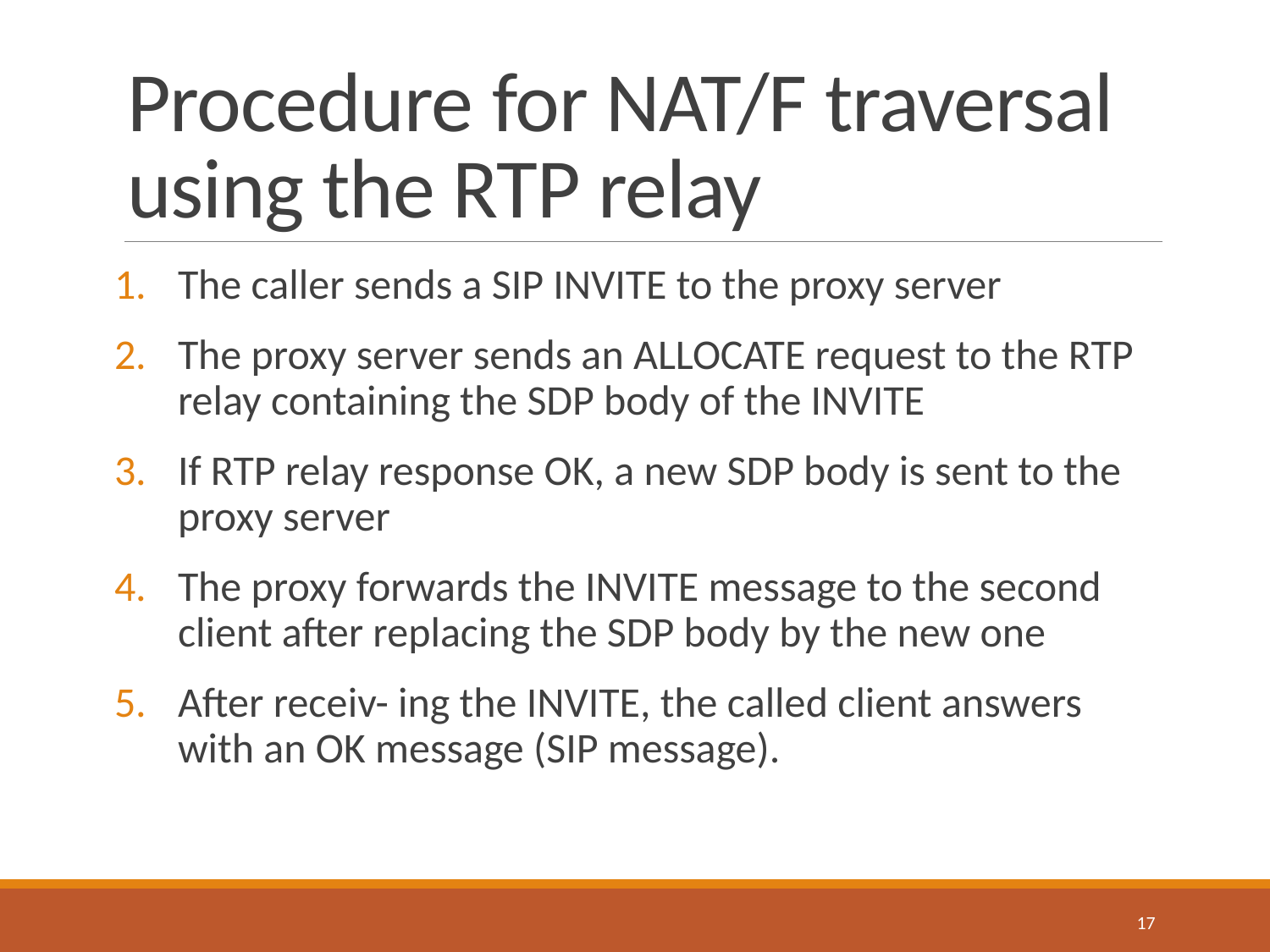

# Procedure for NAT/F traversal using the RTP relay
The caller sends a SIP INVITE to the proxy server
The proxy server sends an ALLOCATE request to the RTP relay containing the SDP body of the INVITE
If RTP relay response OK, a new SDP body is sent to the proxy server
The proxy forwards the INVITE message to the second client after replacing the SDP body by the new one
After receiv- ing the INVITE, the called client answers with an OK message (SIP message).

17